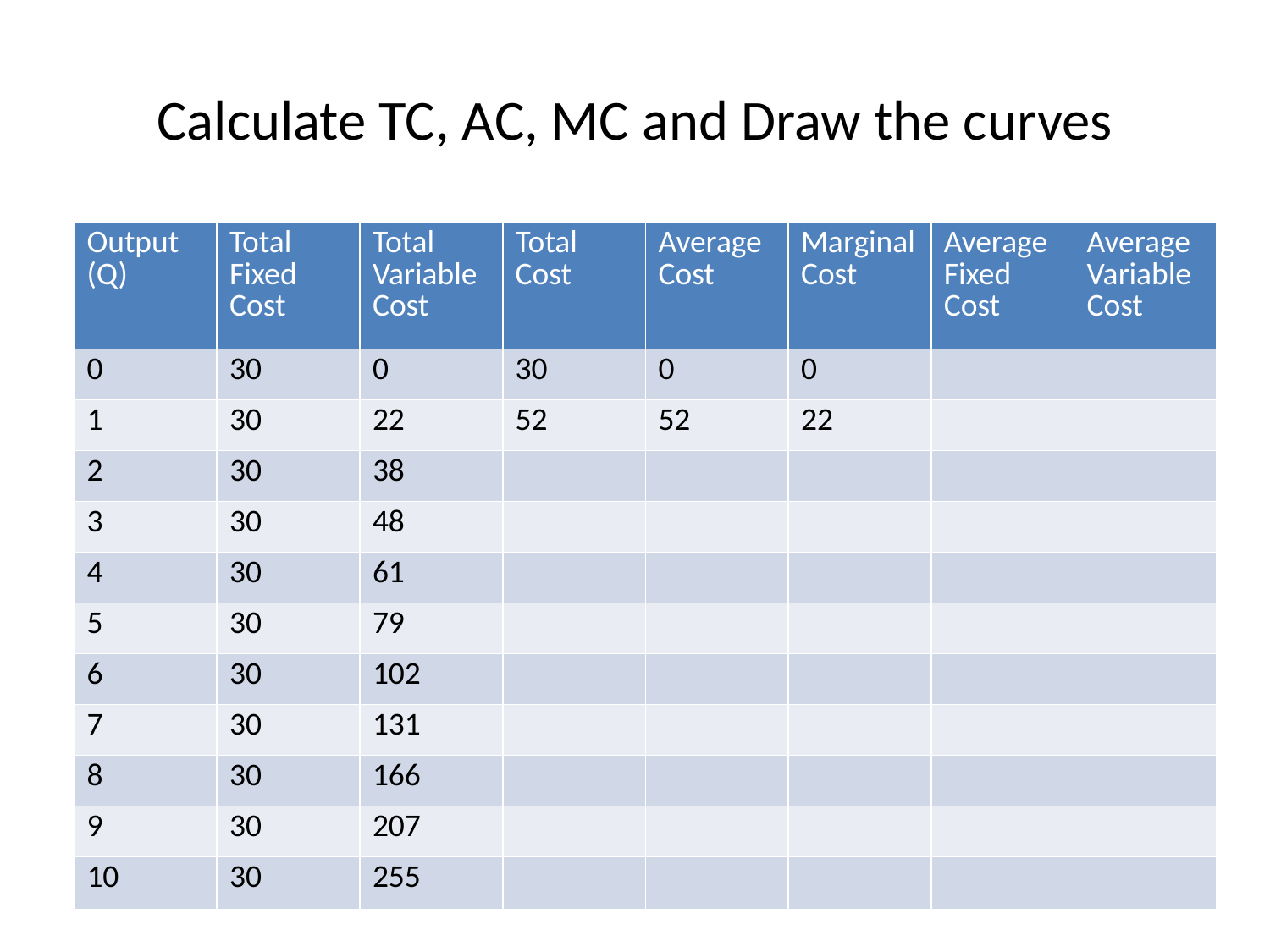

# Calculate TC, AC, MC and Draw the curves
| Output (Q) | Total Fixed Cost | Total Variable Cost | Total Cost | Average Cost | Marginal Cost | AverageFixed Cost | AverageVariable Cost |
| --- | --- | --- | --- | --- | --- | --- | --- |
| 0 | 30 | 0 | 30 | 0 | 0 |  |  |
| 1 | 30 | 22 | 52 | 52 | 22 |  |  |
| 2 | 30 | 38 |  |  |  |  |  |
| 3 | 30 | 48 |  |  |  |  |  |
| 4 | 30 | 61 |  |  |  |  |  |
| 5 | 30 | 79 |  |  |  |  |  |
| 6 | 30 | 102 |  |  |  |  |  |
| 7 | 30 | 131 |  |  |  |  |  |
| 8 | 30 | 166 |  |  |  |  |  |
| 9 | 30 | 207 |  |  |  |  |  |
| 10 | 30 | 255 |  |  |  |  |  |